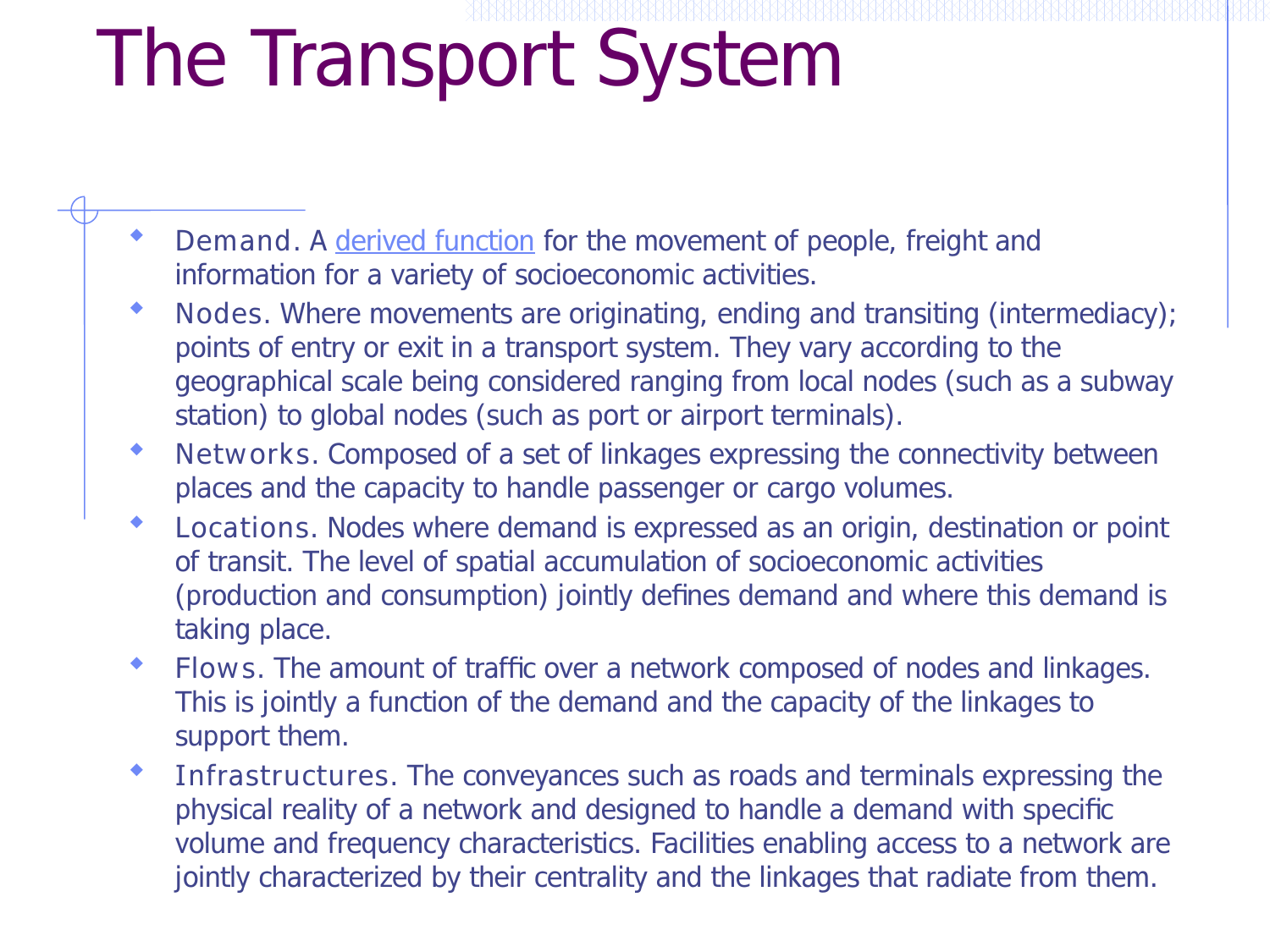

# The Transport System
Demand. A derived function for the movement of people, freight and information for a variety of socioeconomic activities.
Nodes. Where movements are originating, ending and transiting (intermediacy); points of entry or exit in a transport system. They vary according to the geographical scale being considered ranging from local nodes (such as a subway station) to global nodes (such as port or airport terminals).
Networks. Composed of a set of linkages expressing the connectivity between places and the capacity to handle passenger or cargo volumes.
Locations. Nodes where demand is expressed as an origin, destination or point of transit. The level of spatial accumulation of socioeconomic activities (production and consumption) jointly defines demand and where this demand is taking place.
Flows. The amount of traffic over a network composed of nodes and linkages. This is jointly a function of the demand and the capacity of the linkages to support them.
Infrastructures. The conveyances such as roads and terminals expressing the physical reality of a network and designed to handle a demand with specific volume and frequency characteristics. Facilities enabling access to a network are jointly characterized by their centrality and the linkages that radiate from them.